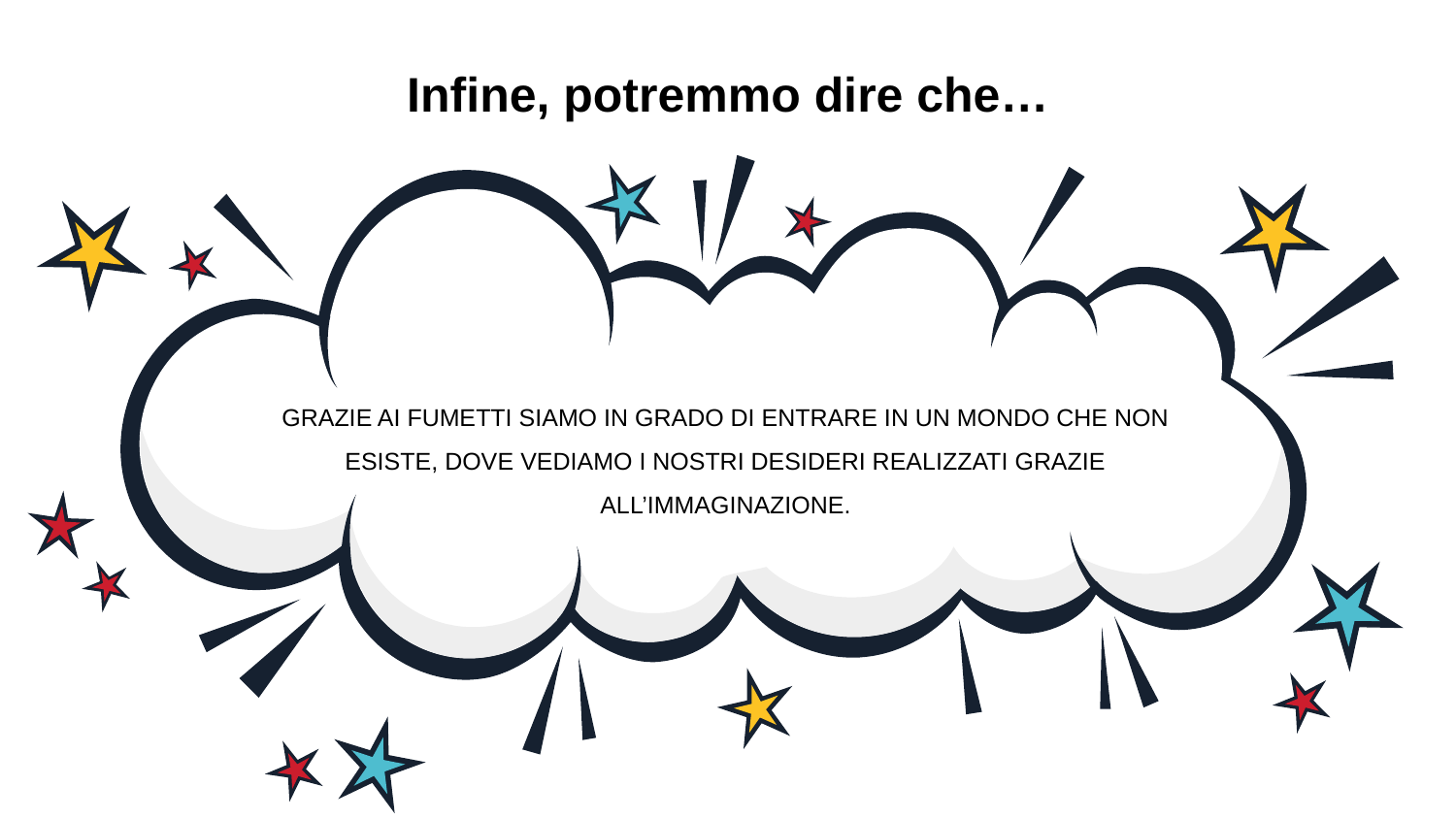

# Infine, potremmo dire che…

GRAZIE AI FUMETTI SIAMO IN GRADO DI ENTRARE IN UN MONDO CHE NON ESISTE, DOVE VEDIAMO I NOSTRI DESIDERI REALIZZATI GRAZIE ALL’IMMAGINAZIONE.